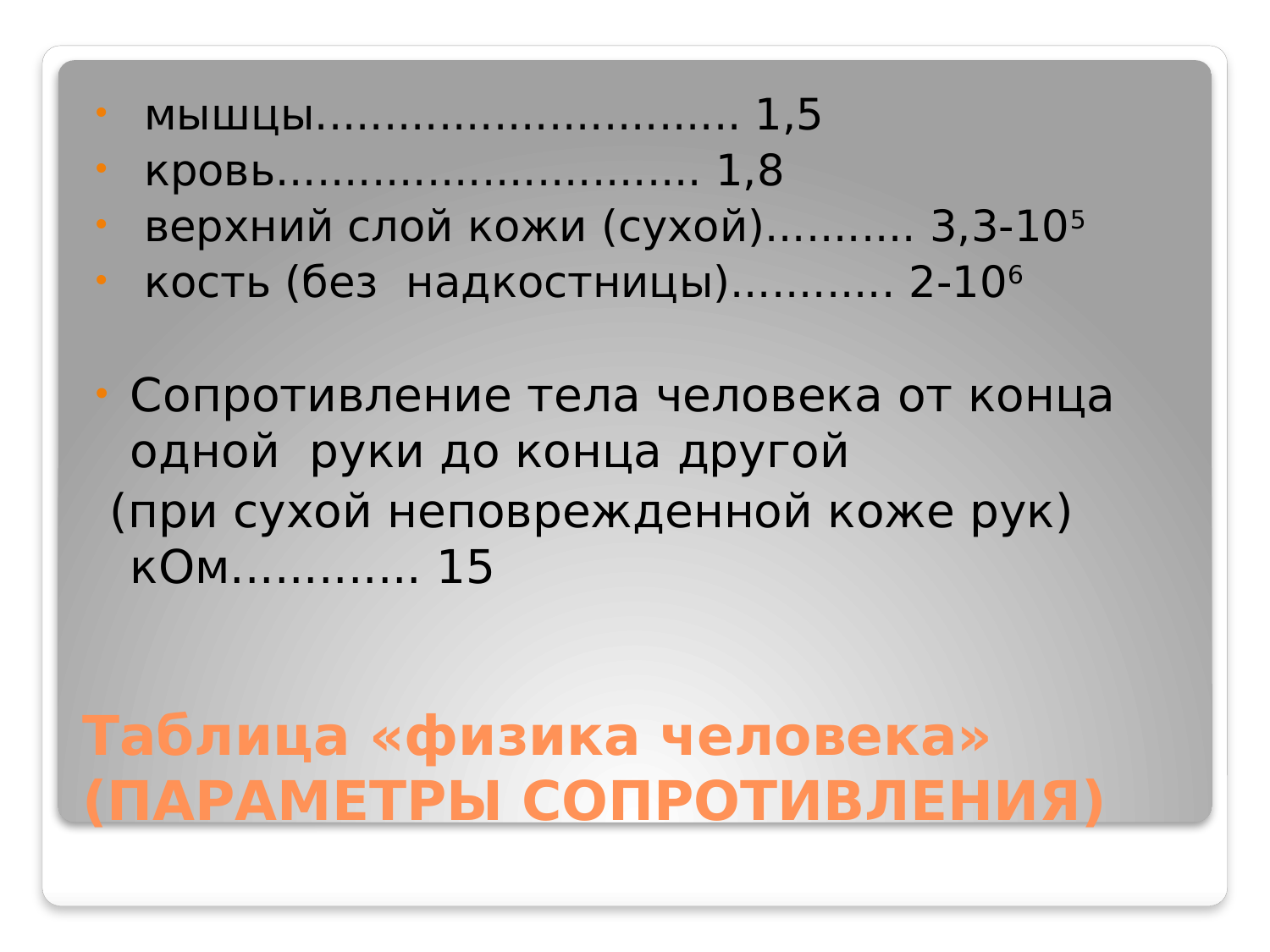

мышцы............................... 1,5
 кровь............................... 1,8
 верхний слой кожи (сухой)........... 3,3-105
 кость (без  надкостницы)............ 2-106

Сопротивление тела человека от конца одной  руки до конца другой
 (при сухой неповрежденной коже рук) кОм............. 15

# Таблица «физика человека» (ПАРАМЕТРЫ СОПРОТИВЛЕНИЯ)